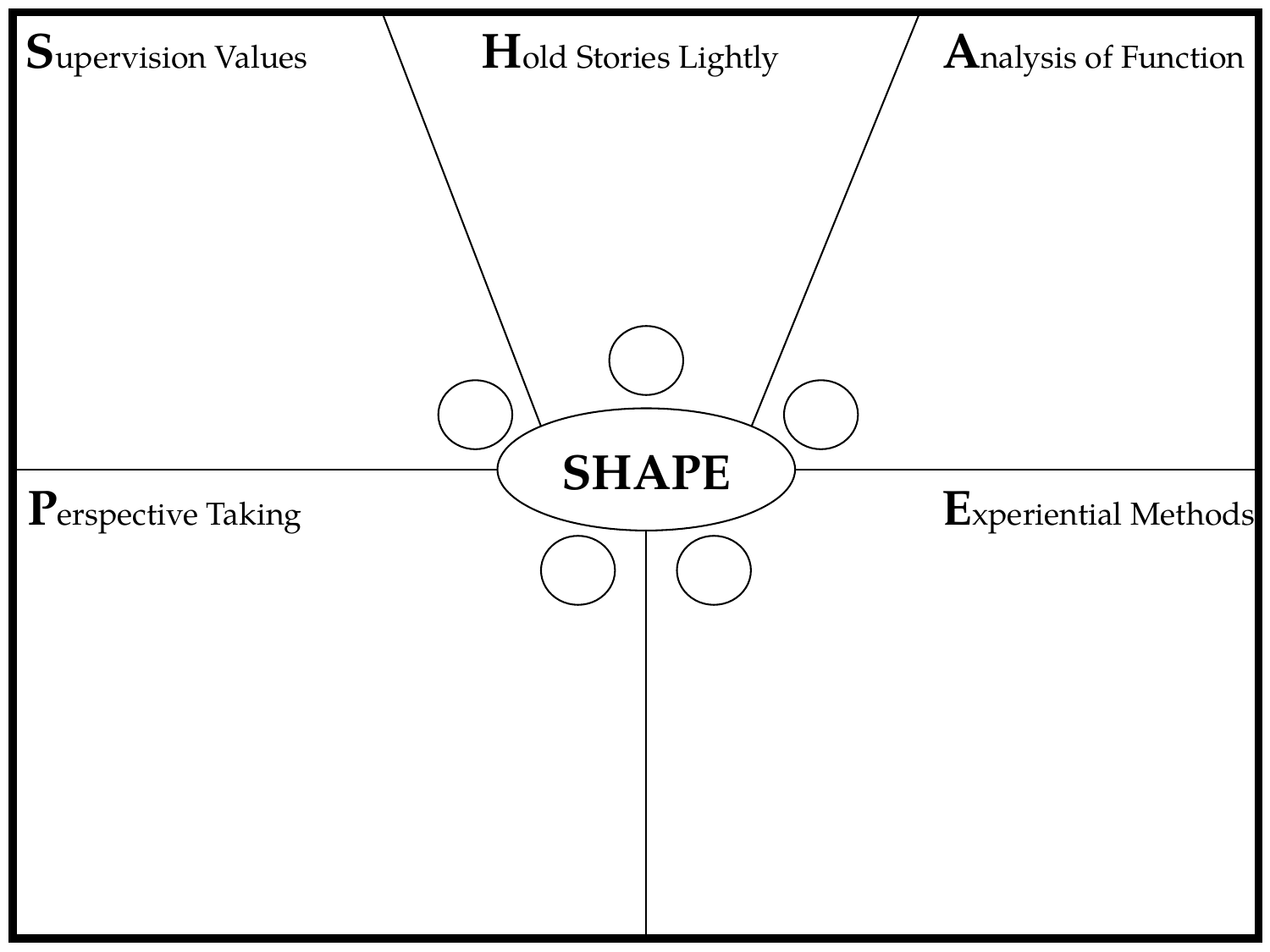

lklkjlkj
SHAPE
Supervision Values
Hold Stories Lightly
Analysis of Function

Perspective Taking
Experiential Methods